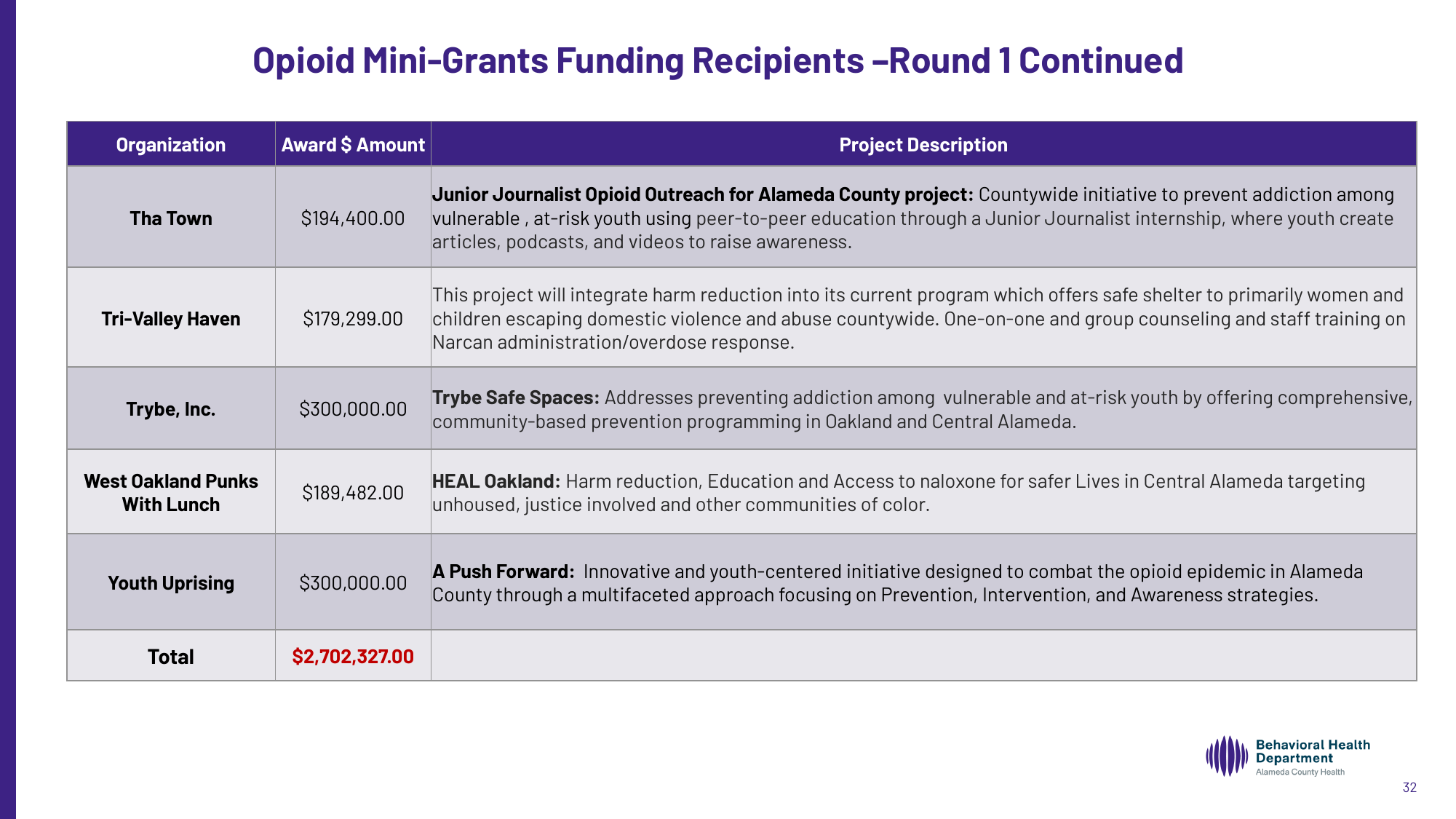

# Opioid Mini-Grants Funding Recipients –Round 1 Continued
| Organization | Award $ Amount | Project Description |
| --- | --- | --- |
| Tha Town | $194,400.00 | Junior Journalist Opioid Outreach for Alameda County project: Countywide initiative to prevent addiction among vulnerable , at-risk youth using peer-to-peer education through a Junior Journalist internship, where youth create articles, podcasts, and videos to raise awareness. |
| Tri-Valley Haven | $179,299.00 | This project will integrate harm reduction into its current program which offers safe shelter to primarily women and children escaping domestic violence and abuse countywide. One-on-one and group counseling and staff training on Narcan administration/overdose response. |
| Trybe, Inc. | $300,000.00 | Trybe Safe Spaces: Addresses preventing addiction among vulnerable and at-risk youth by offering comprehensive, community-based prevention programming in Oakland and Central Alameda. |
| West Oakland Punks With Lunch | $189,482.00 | HEAL Oakland: Harm reduction, Education and Access to naloxone for safer Lives in Central Alameda targeting unhoused, justice involved and other communities of color. |
| Youth Uprising | $300,000.00 | A Push Forward: Innovative and youth-centered initiative designed to combat the opioid epidemic in Alameda County through a multifaceted approach focusing on Prevention, Intervention, and Awareness strategies. |
| Total | $2,702,327.00 |  |
32